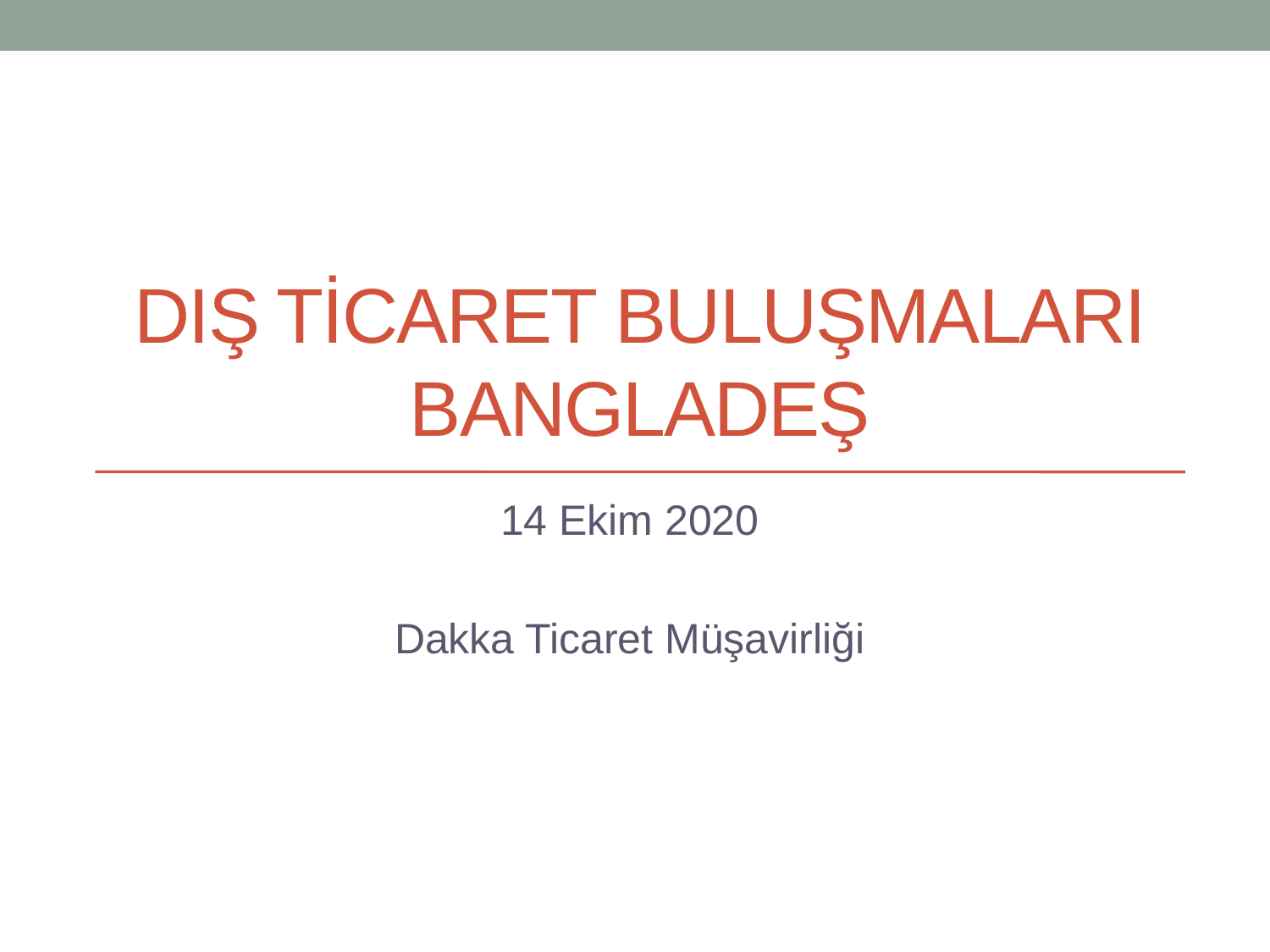

# DIŞ TİCARET BULUŞMALARI Bangladeş
14 Ekim 2020

Dakka Ticaret Müşavirliği